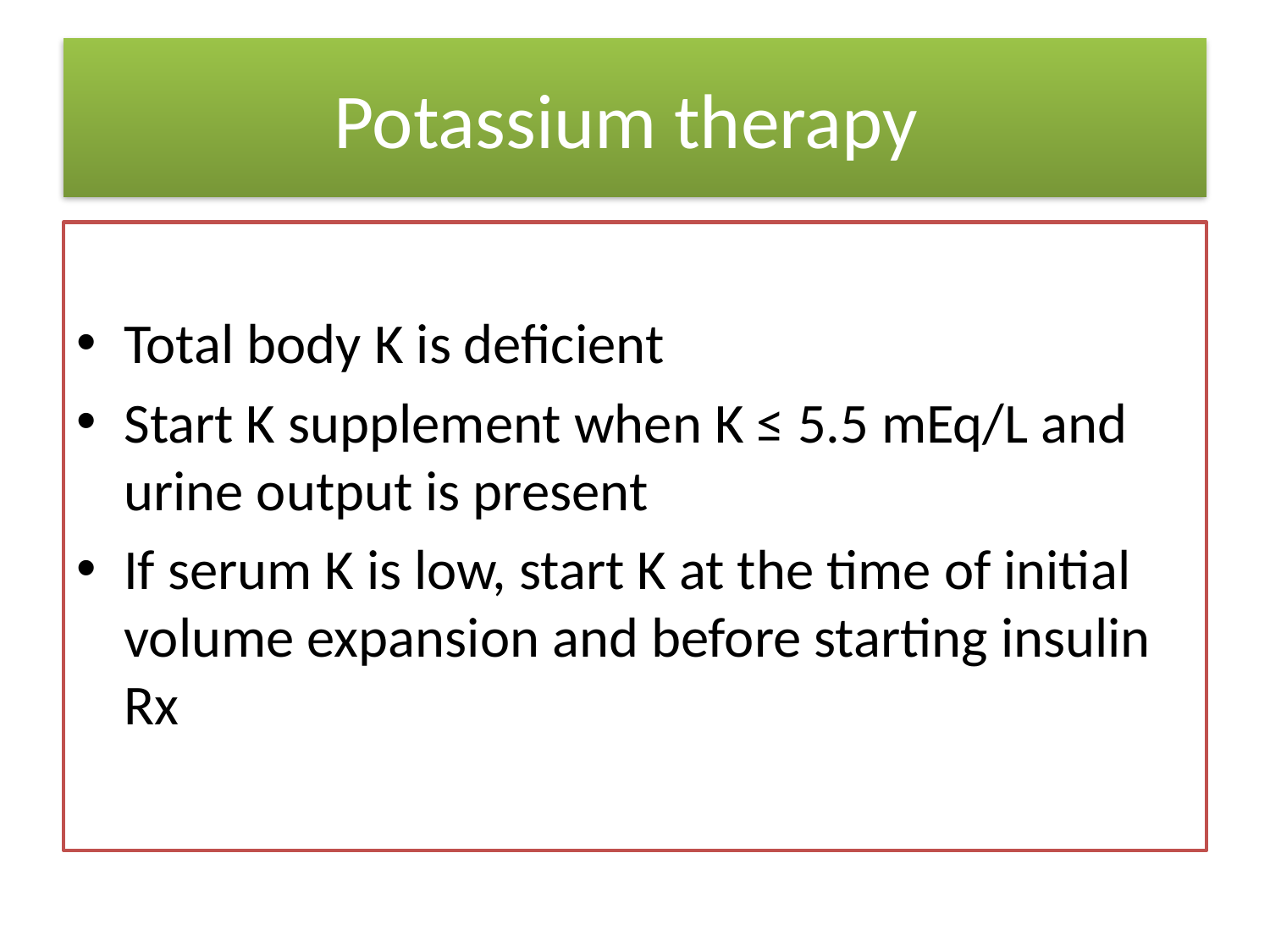

# Potassium therapy

Total body K is deficient
Start K supplement when K ≤ 5.5 mEq/L and urine output is present
If serum K is low, start K at the time of initial volume expansion and before starting insulin Rx